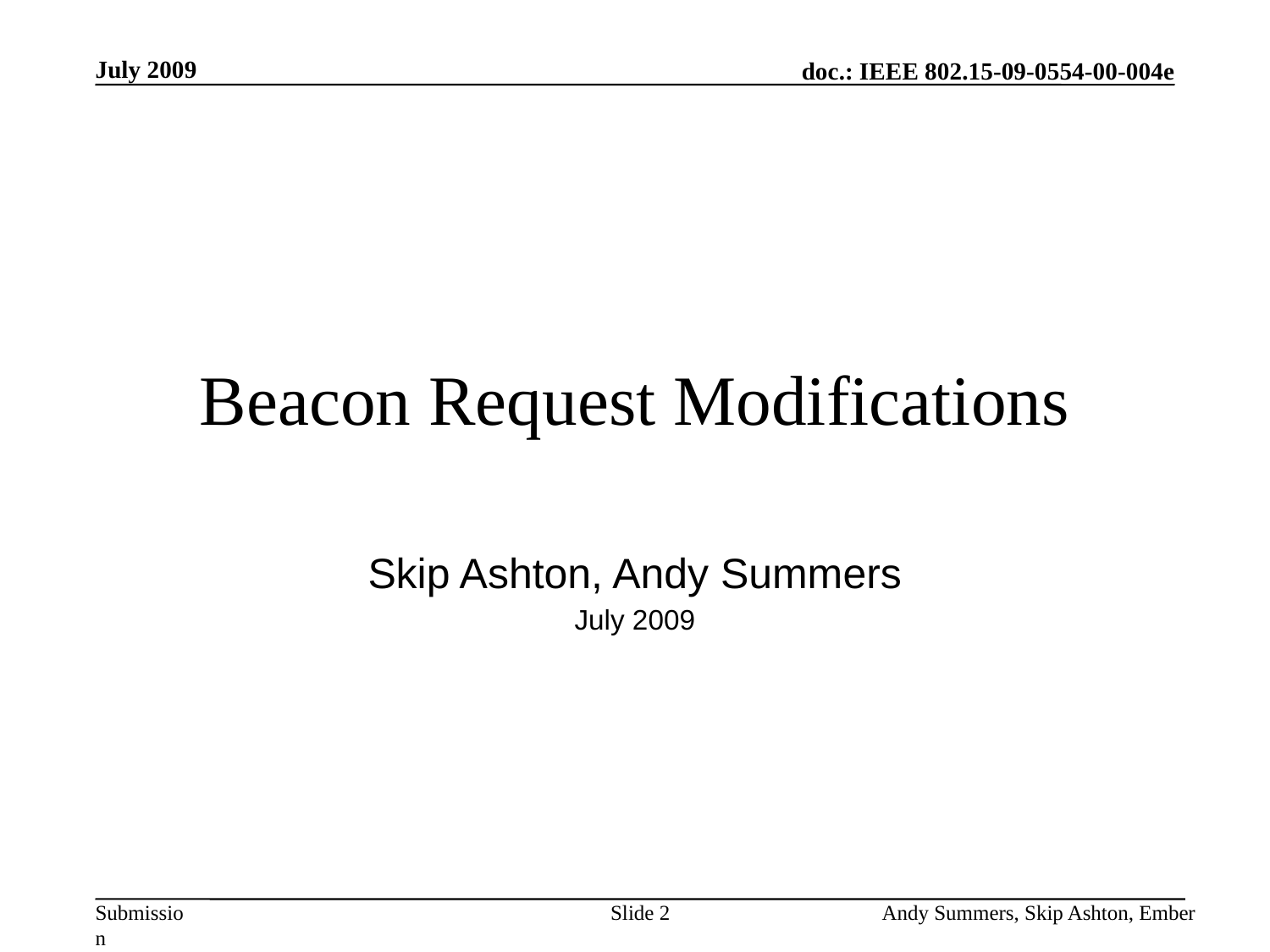

July 2009
# Beacon Request Modifications
Skip Ashton, Andy Summers
July 2009
Slide 2
Andy Summers, Skip Ashton, Ember